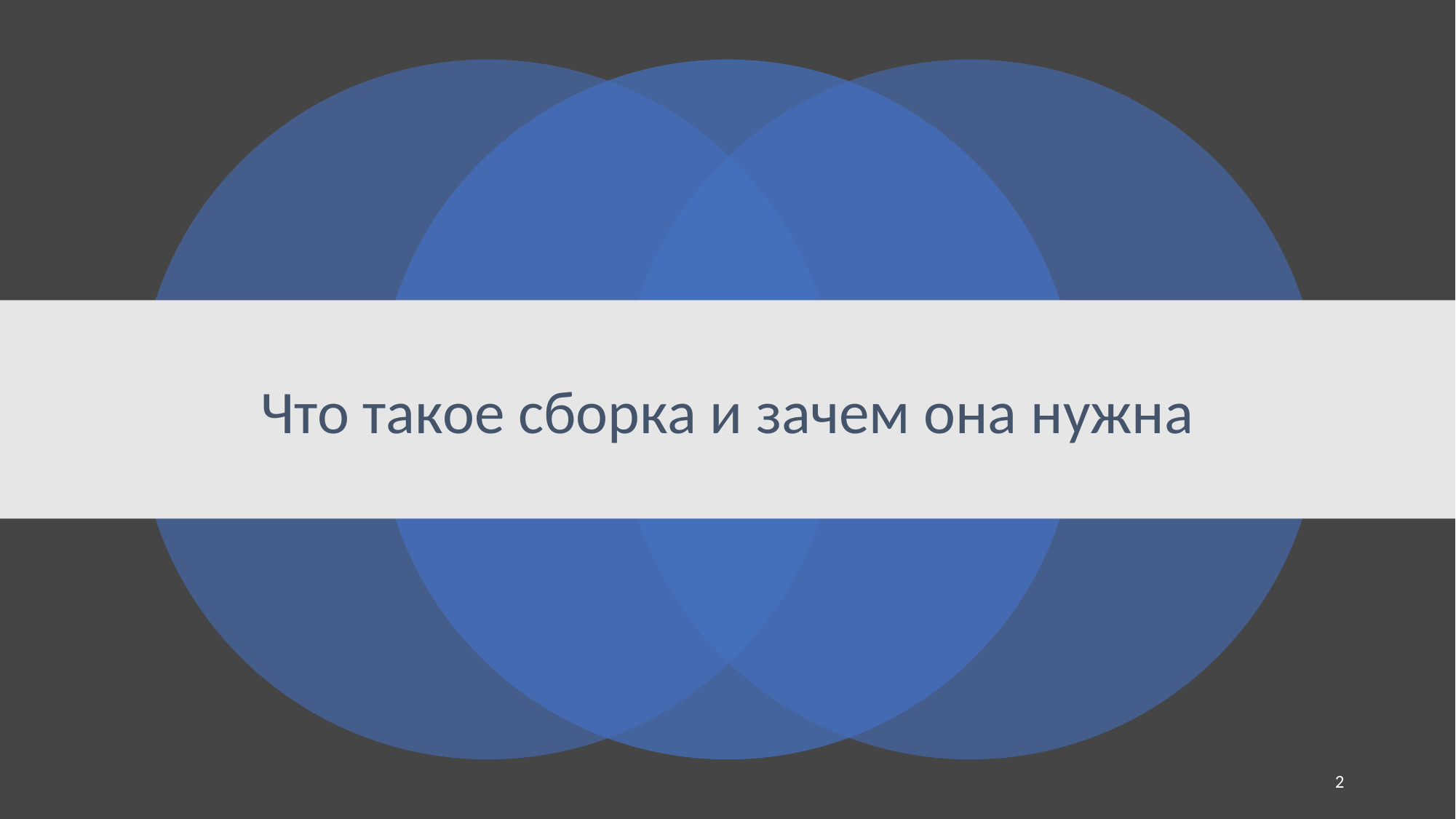

# Что такое сборка и зачем она нужна

2